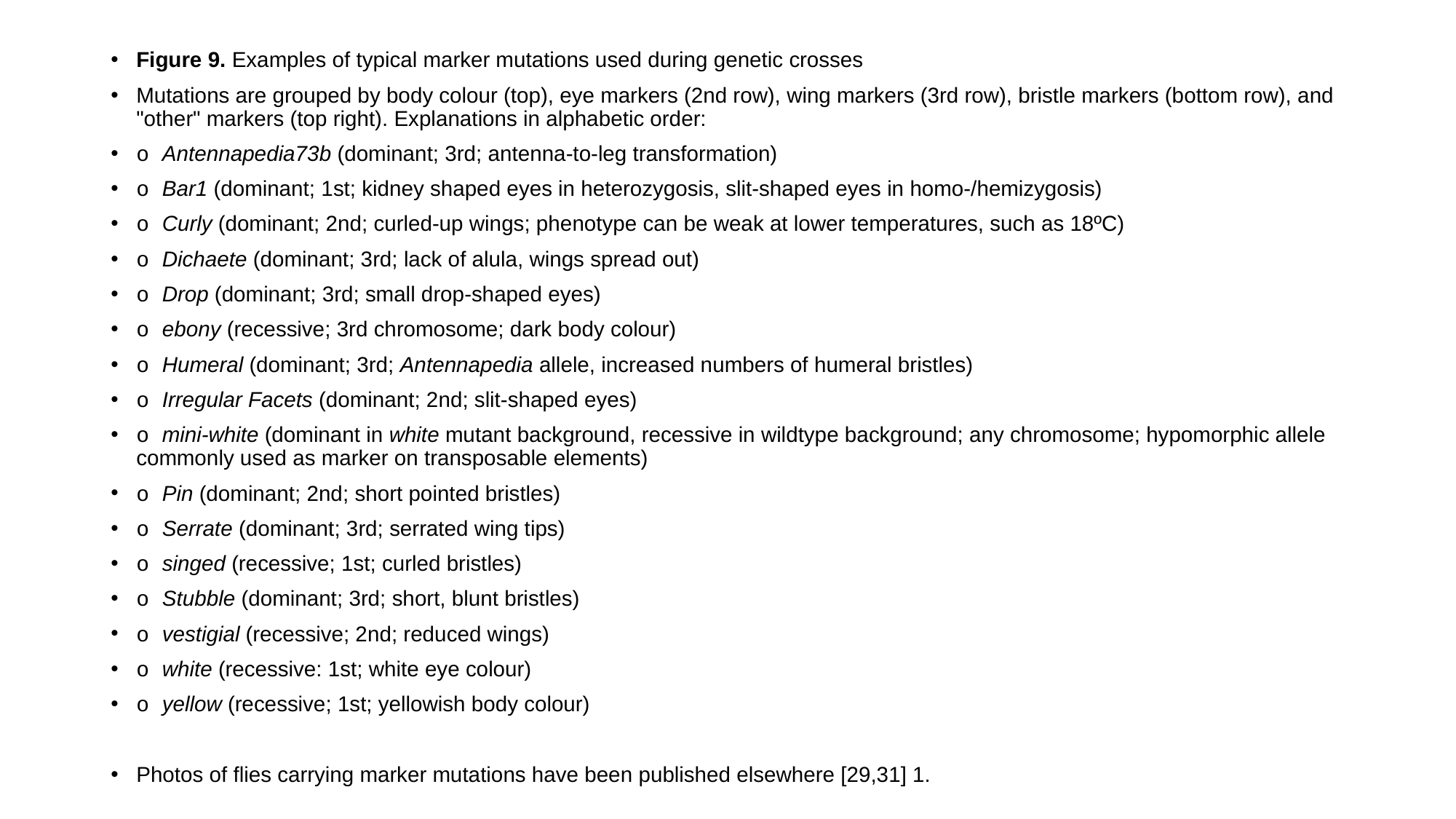

#
Figure 9. Examples of typical marker mutations used during genetic crosses
Mutations are grouped by body colour (top), eye markers (2nd row), wing markers (3rd row), bristle markers (bottom row), and "other" markers (top right). Explanations in alphabetic order:
o Antennapedia73b (dominant; 3rd; antenna-to-leg transformation)
o Bar1 (dominant; 1st; kidney shaped eyes in heterozygosis, slit-shaped eyes in homo-/hemizygosis)
o Curly (dominant; 2nd; curled-up wings; phenotype can be weak at lower temperatures, such as 18ºC)
o Dichaete (dominant; 3rd; lack of alula, wings spread out)
o Drop (dominant; 3rd; small drop-shaped eyes)
o ebony (recessive; 3rd chromosome; dark body colour)
o Humeral (dominant; 3rd; Antennapedia allele, increased numbers of humeral bristles)
o Irregular Facets (dominant; 2nd; slit-shaped eyes)
o mini-white (dominant in white mutant background, recessive in wildtype background; any chromosome; hypomorphic allele commonly used as marker on transposable elements)
o Pin (dominant; 2nd; short pointed bristles)
o Serrate (dominant; 3rd; serrated wing tips)
o singed (recessive; 1st; curled bristles)
o Stubble (dominant; 3rd; short, blunt bristles)
o vestigial (recessive; 2nd; reduced wings)
o white (recessive: 1st; white eye colour)
o yellow (recessive; 1st; yellowish body colour)

Photos of flies carrying marker mutations have been published elsewhere [29,31] 1.